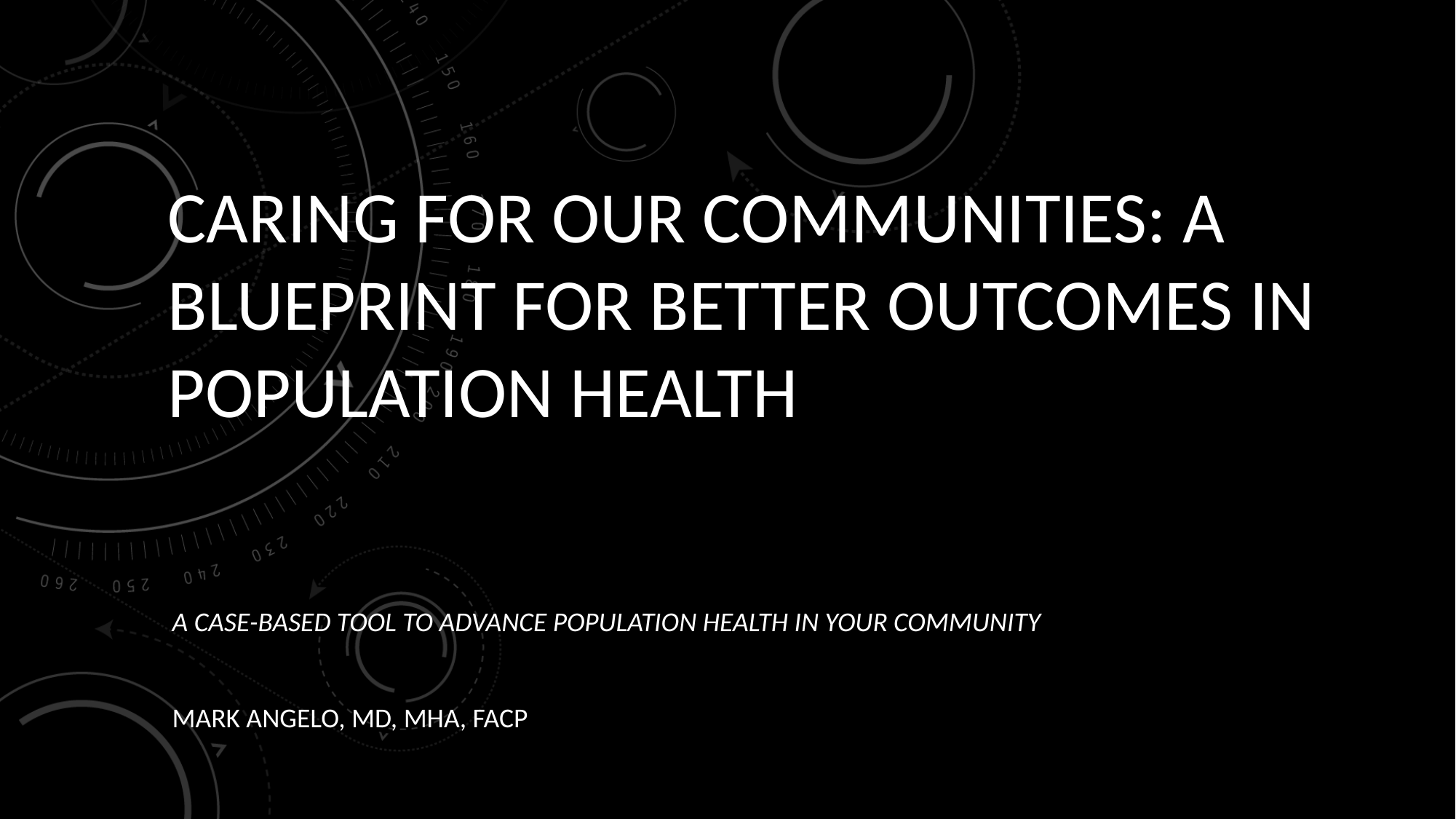

# Caring For Our Communities: A Blueprint for Better Outcomes in Population Health
A Case-based TOOL to advance population health in your community

Mark Angelo, MD, MHA, FACP